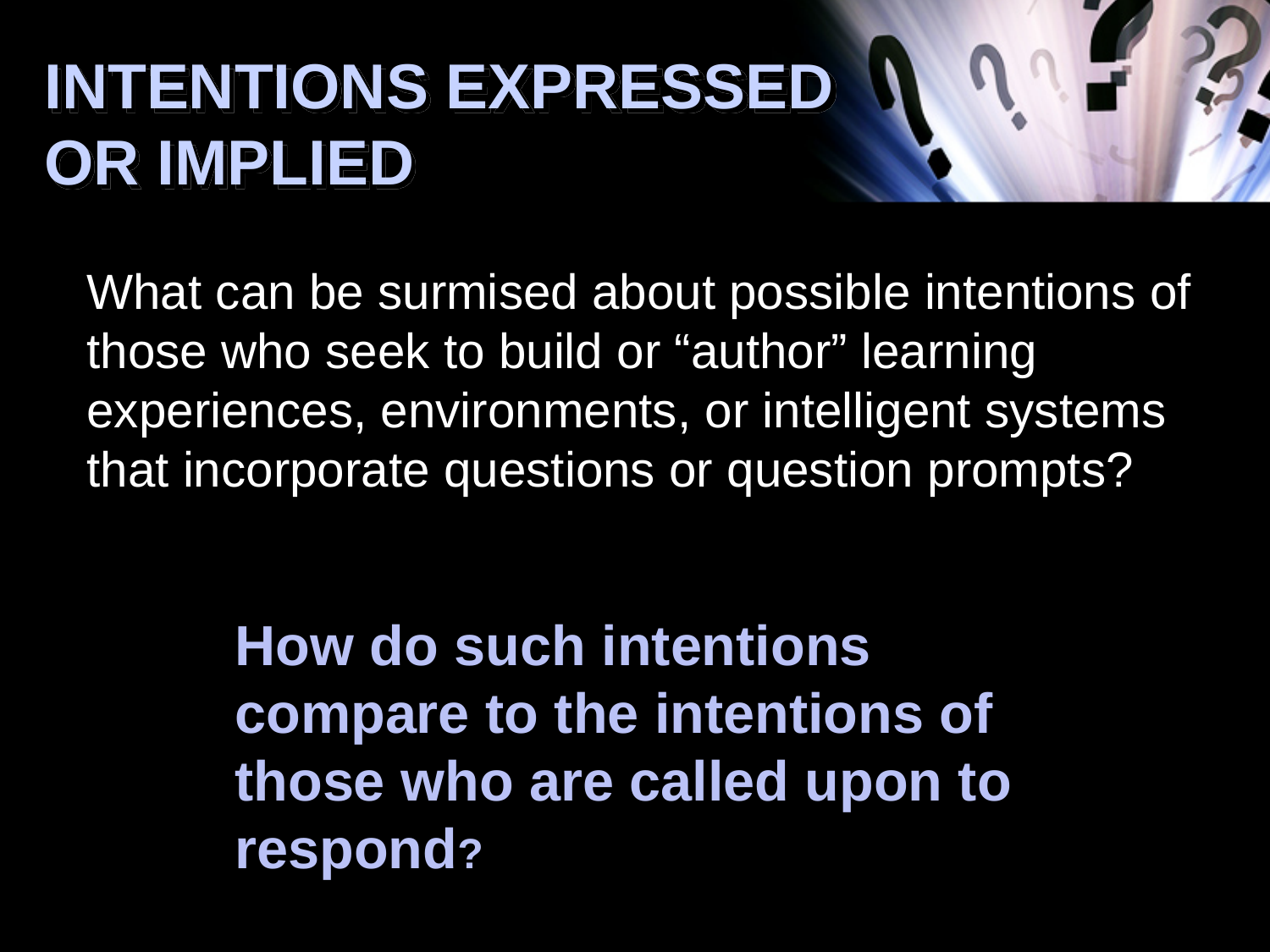

# INTENTIONS EXPRESSED OR IMPLIED
What can be surmised about possible intentions of those who seek to build or “author” learning experiences, environments, or intelligent systems that incorporate questions or question prompts?
How do such intentions compare to the intentions of those who are called upon to respond?